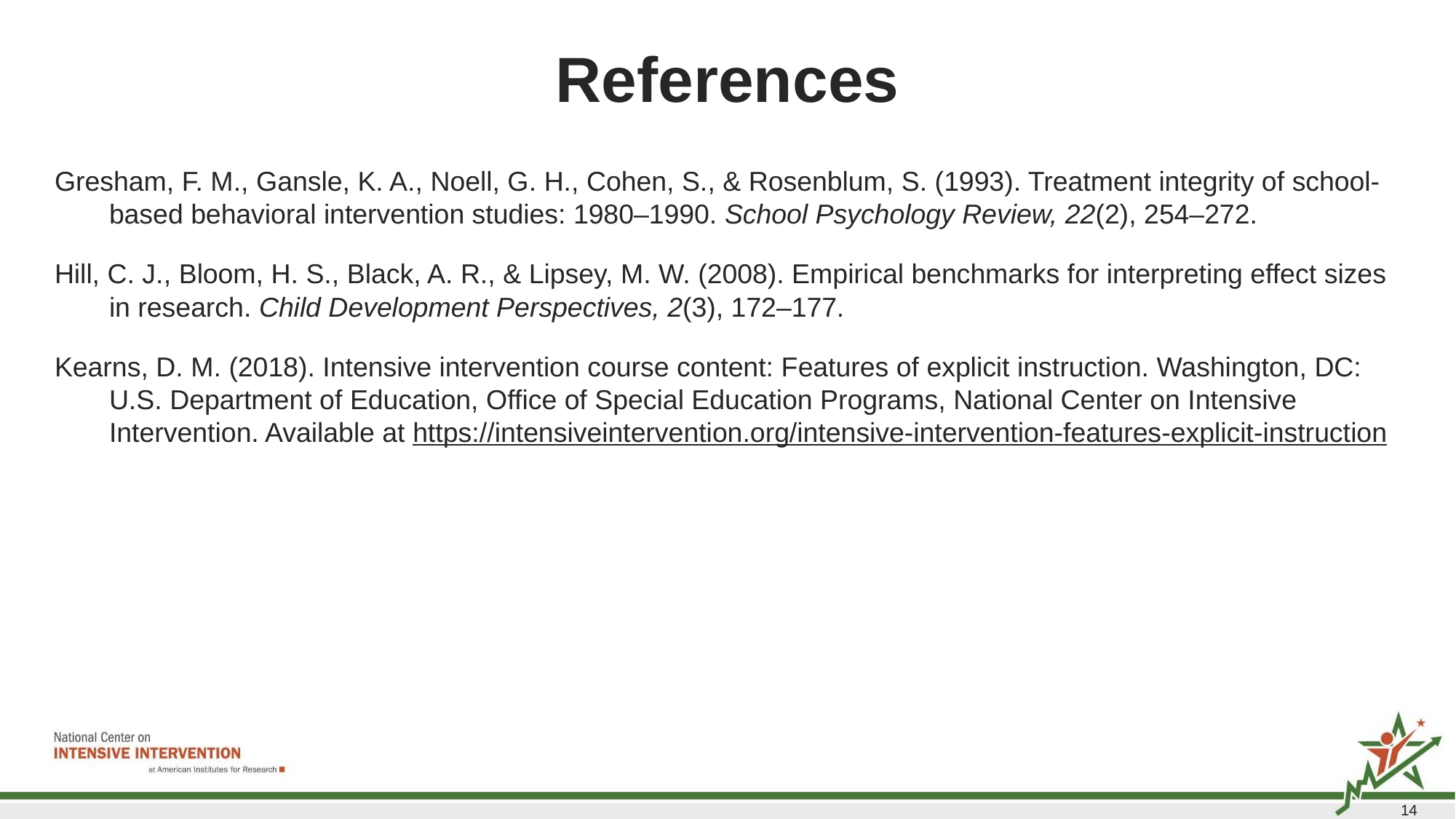

# References
Gresham, F. M., Gansle, K. A., Noell, G. H., Cohen, S., & Rosenblum, S. (1993). Treatment integrity of school-based behavioral intervention studies: 1980–1990. School Psychology Review, 22(2), 254–272.
Hill, C. J., Bloom, H. S., Black, A. R., & Lipsey, M. W. (2008). Empirical benchmarks for interpreting effect sizes in research. Child Development Perspectives, 2(3), 172–177.
Kearns, D. M. (2018). Intensive intervention course content: Features of explicit instruction. Washington, DC: U.S. Department of Education, Office of Special Education Programs, National Center on Intensive Intervention. Available at https://intensiveintervention.org/intensive-intervention-features-explicit-instruction​

142